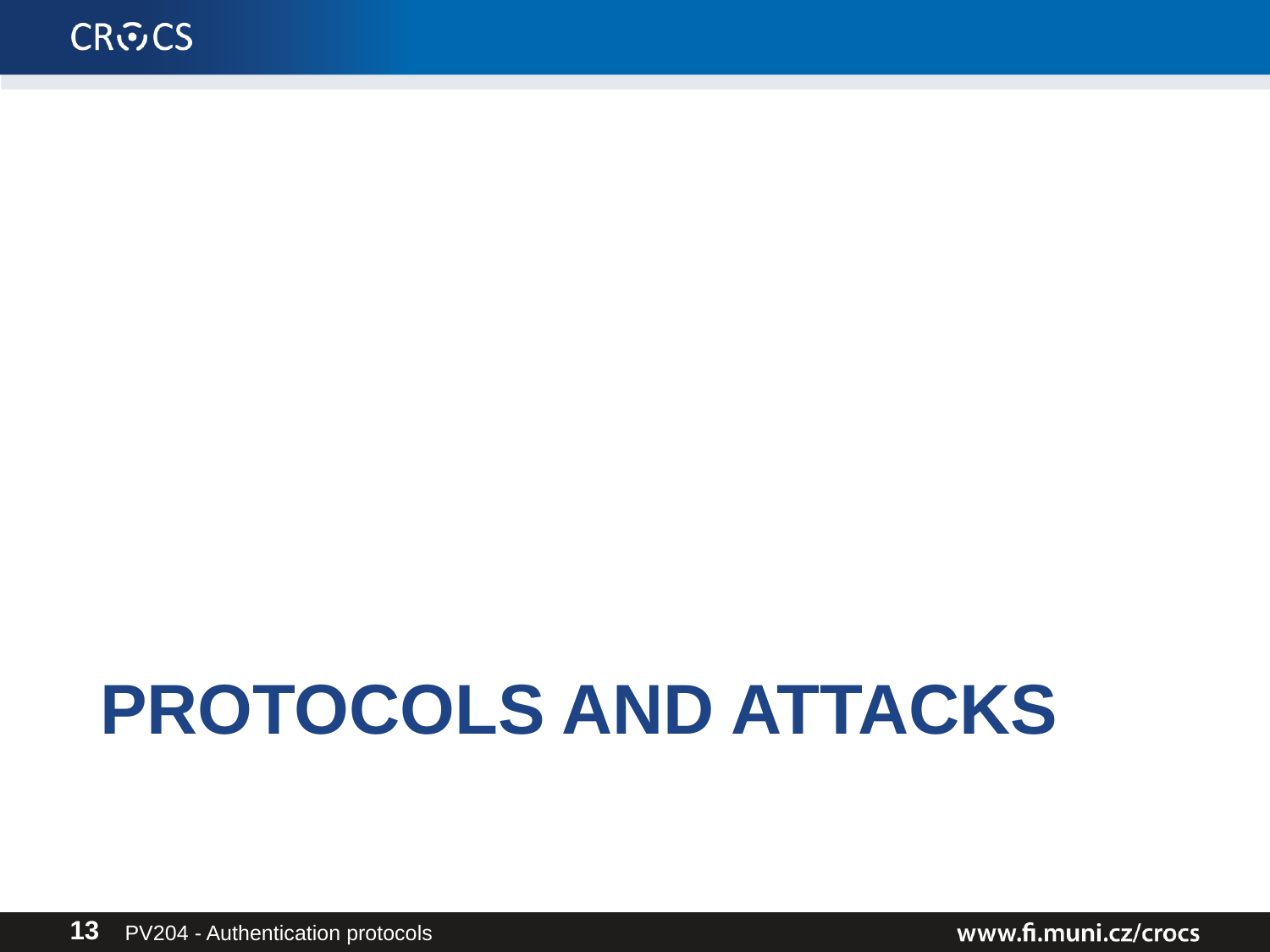

# Protocols and attacks
PV204 - Authentication protocols
13